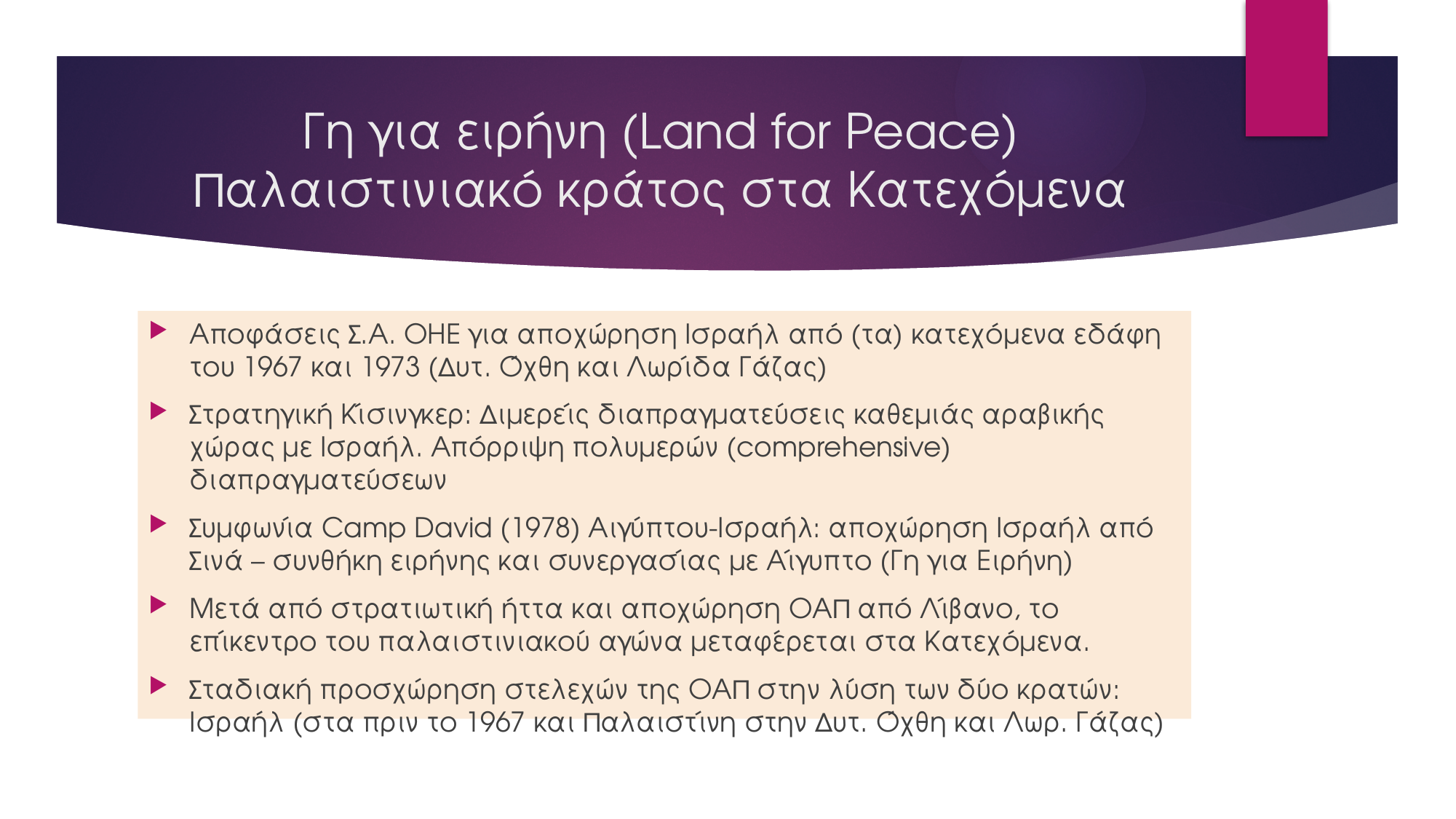

# Γη για ειρήνη (Land for Peace) Παλαιστινιακό κράτος στα Κατεχόμενα
Αποφάσεις Σ.Α. ΟΗΕ για αποχώρηση Ισραήλ από (τα) κατεχόμενα εδάφη του 1967 και 1973 (Δυτ. Όχθη και Λωρίδα Γάζας)
Στρατηγική Κίσινγκερ: Διμερείς διαπραγματεύσεις καθεμιάς αραβικής χώρας με Ισραήλ. Απόρριψη πολυμερών (comprehensive) διαπραγματεύσεων
Συμφωνία Camp David (1978) Αιγύπτου-Ισραήλ: αποχώρηση Ισραήλ από Σινά – συνθήκη ειρήνης και συνεργασίας με Αίγυπτο (Γη για Ειρήνη)
Μετά από στρατιωτική ήττα και αποχώρηση ΟΑΠ από Λίβανο, το επίκεντρο του παλαιστινιακού αγώνα μεταφέρεται στα Κατεχόμενα.
Σταδιακή προσχώρηση στελεχών της ΟΑΠ στην λύση των δύο κρατών: Ισραήλ (στα πριν το 1967 και Παλαιστίνη στην Δυτ. Όχθη και Λωρ. Γάζας)